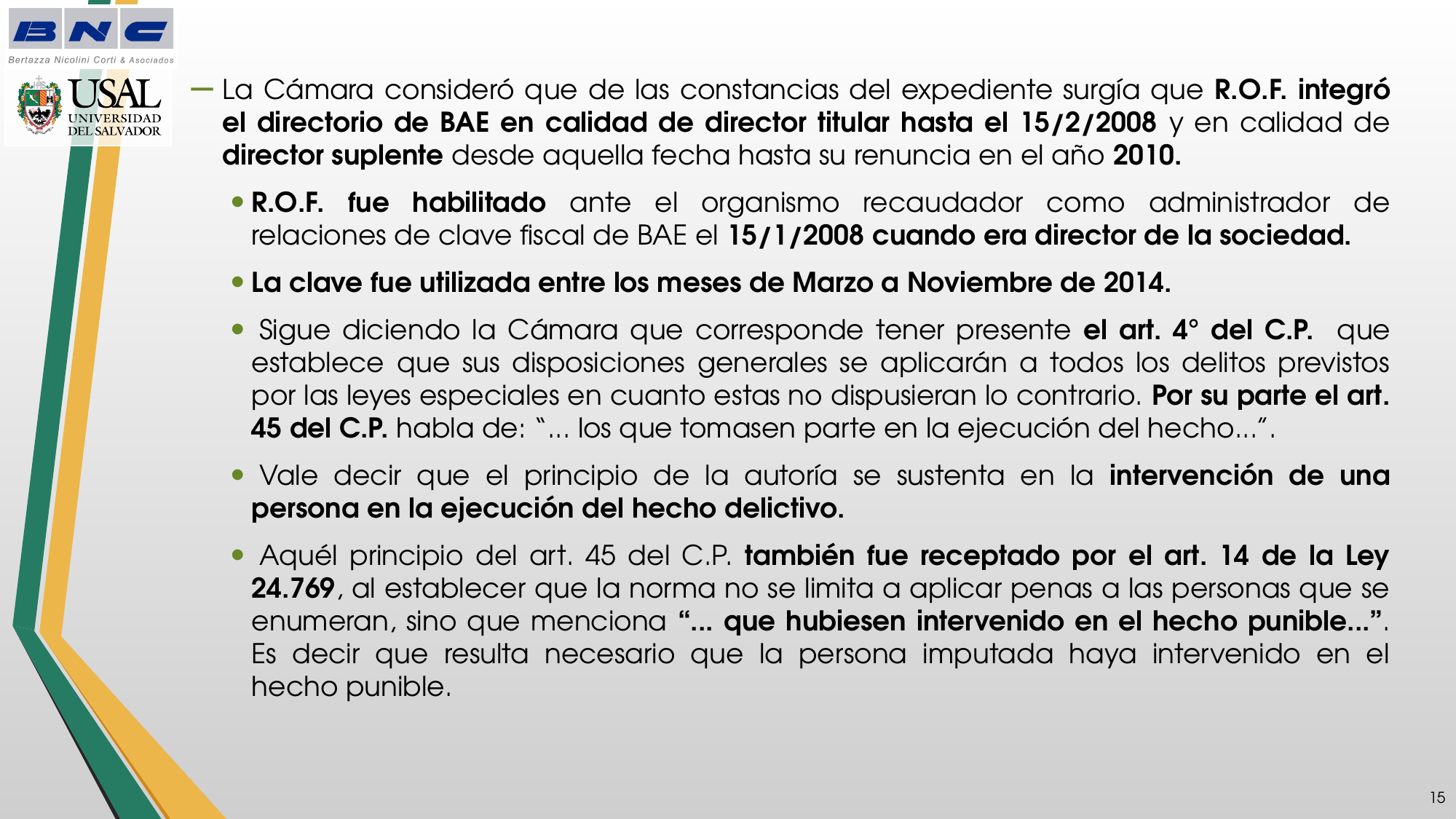

La Cámara consideró que de las constancias del expediente surgía que R.O.F. integró el directorio de BAE en calidad de director titular hasta el 15/2/2008 y en calidad de director suplente desde aquella fecha hasta su renuncia en el año 2010.
R.O.F. fue habilitado ante el organismo recaudador como administrador de relaciones de clave fiscal de BAE el 15/1/2008 cuando era director de la sociedad.
La clave fue utilizada entre los meses de Marzo a Noviembre de 2014.
 Sigue diciendo la Cámara que corresponde tener presente el art. 4° del C.P.  que establece que sus disposiciones generales se aplicarán a todos los delitos previstos por las leyes especiales en cuanto estas no dispusieran lo contrario. Por su parte el art. 45 del C.P. habla de: “... los que tomasen parte en la ejecución del hecho...”.
 Vale decir que el principio de la autoría se sustenta en la intervención de una persona en la ejecución del hecho delictivo.
 Aquél principio del art. 45 del C.P. también fue receptado por el art. 14 de la Ley 24.769, al establecer que la norma no se limita a aplicar penas a las personas que se enumeran, sino que menciona “... que hubiesen intervenido en el hecho punible...”. Es decir que resulta necesario que la persona imputada haya intervenido en el hecho punible.
15